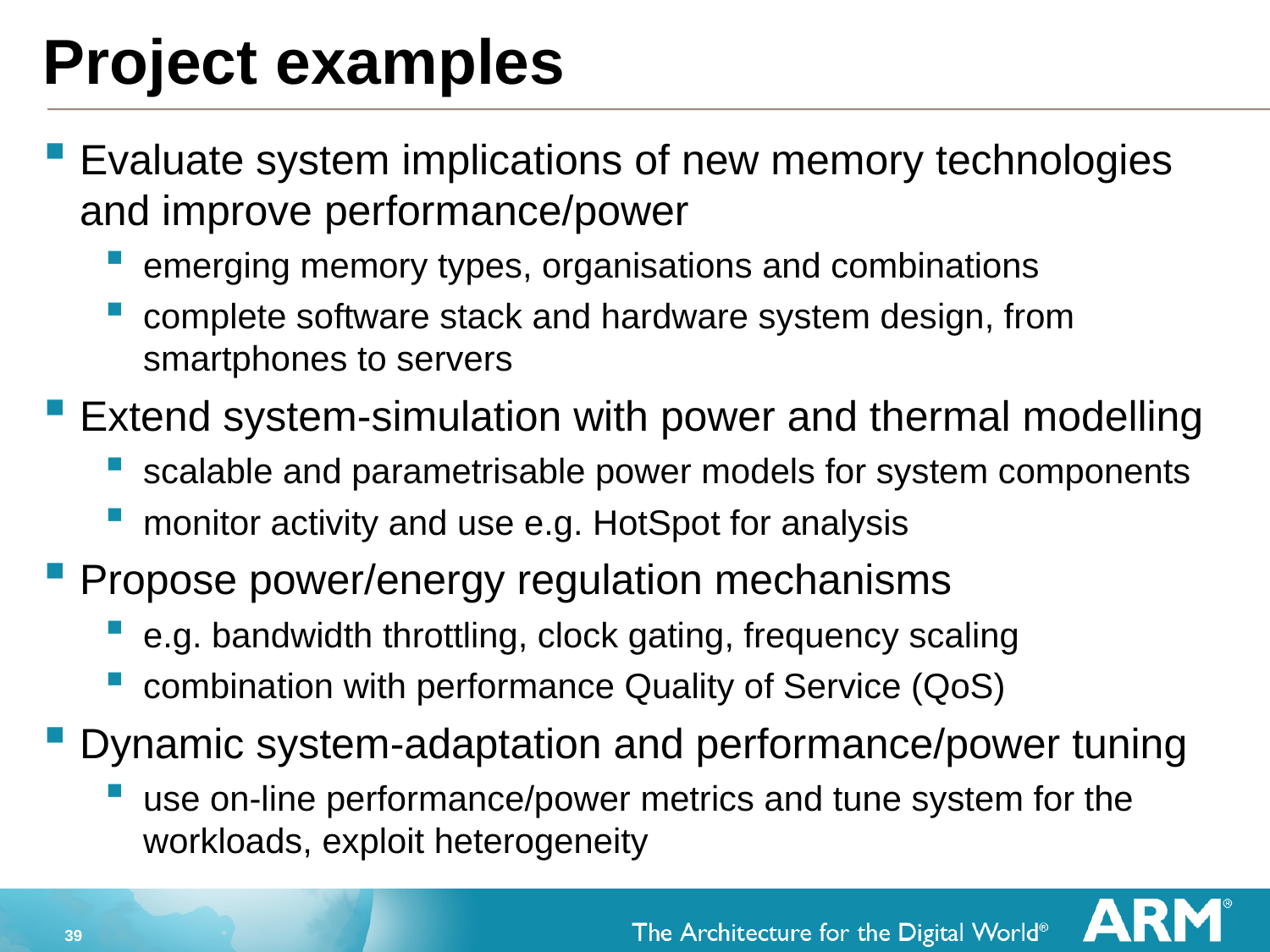

# Project examples
Evaluate system implications of new memory technologies and improve performance/power
emerging memory types, organisations and combinations
complete software stack and hardware system design, from smartphones to servers
Extend system-simulation with power and thermal modelling
scalable and parametrisable power models for system components
monitor activity and use e.g. HotSpot for analysis
Propose power/energy regulation mechanisms
e.g. bandwidth throttling, clock gating, frequency scaling
combination with performance Quality of Service (QoS)
Dynamic system-adaptation and performance/power tuning
use on-line performance/power metrics and tune system for the workloads, exploit heterogeneity